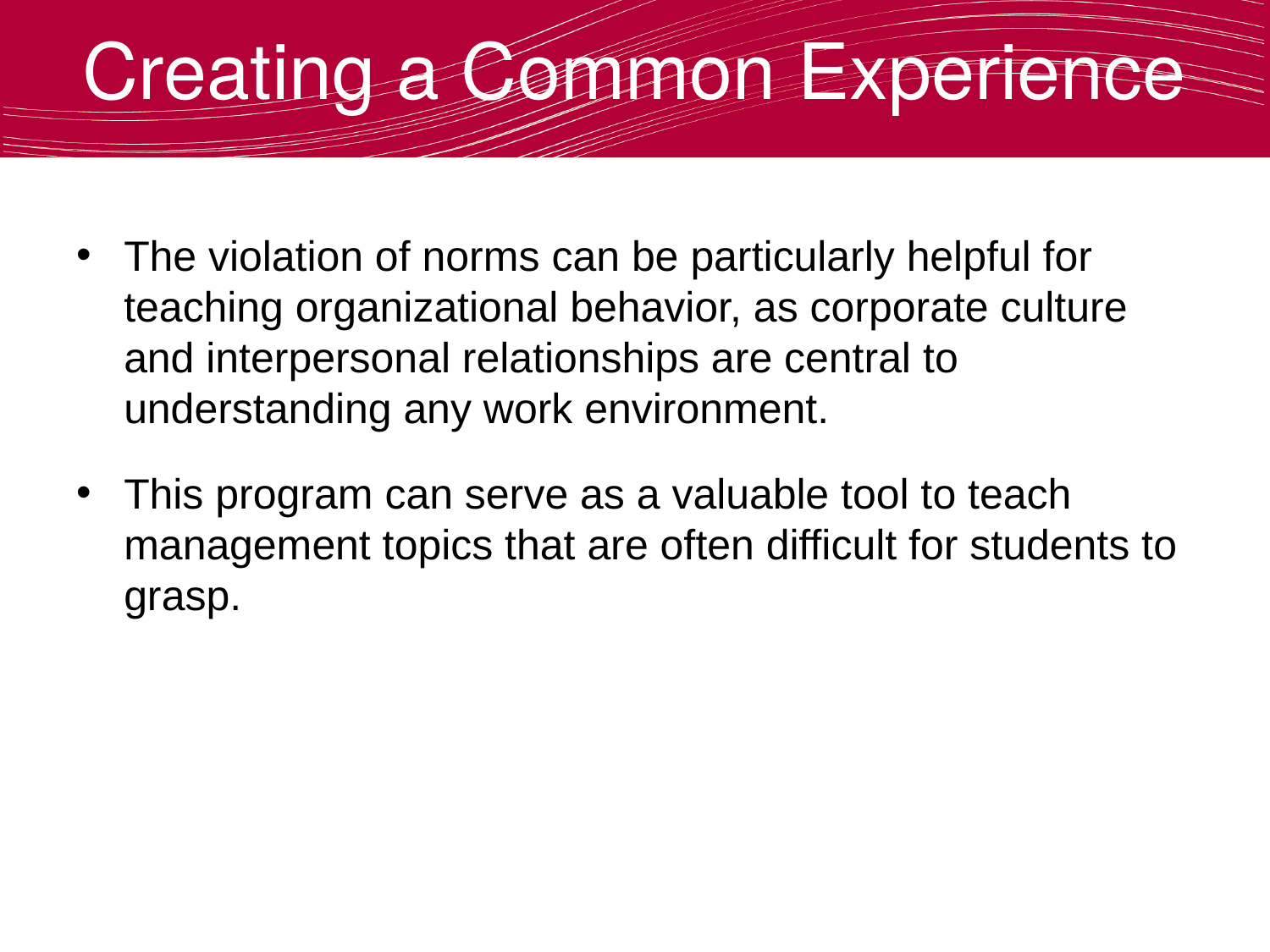

# Creating a Common Experience
The violation of norms can be particularly helpful for teaching organizational behavior, as corporate culture and interpersonal relationships are central to understanding any work environment.
This program can serve as a valuable tool to teach management topics that are often difficult for students to grasp.